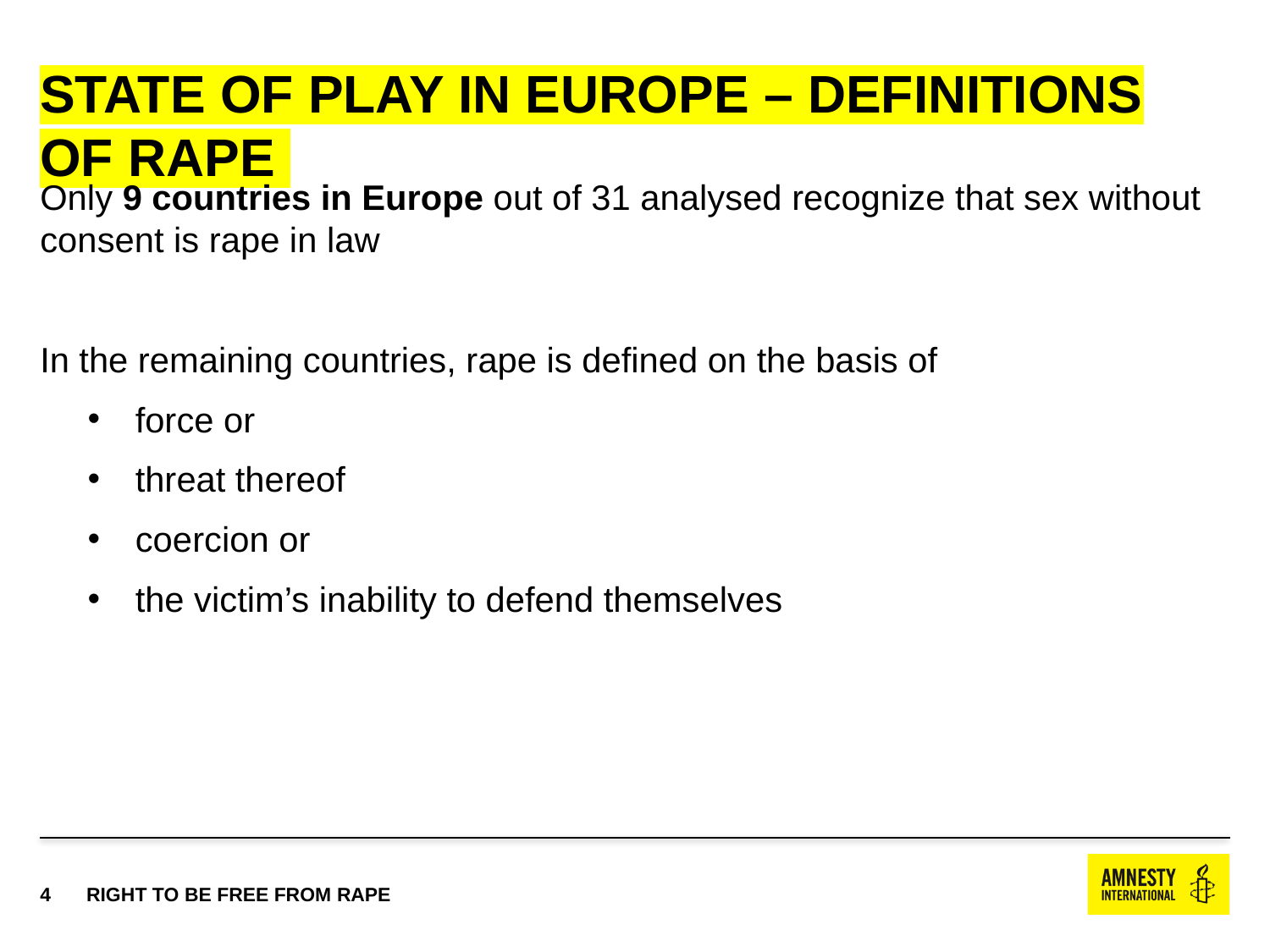

# State of play in Europe – definitions of rape
Only 9 countries in Europe out of 31 analysed recognize that sex without consent is rape in law

In the remaining countries, rape is defined on the basis of
force or
threat thereof
coercion or
the victim’s inability to defend themselves

4
RIGHT TO BE FREE FROM RAPE